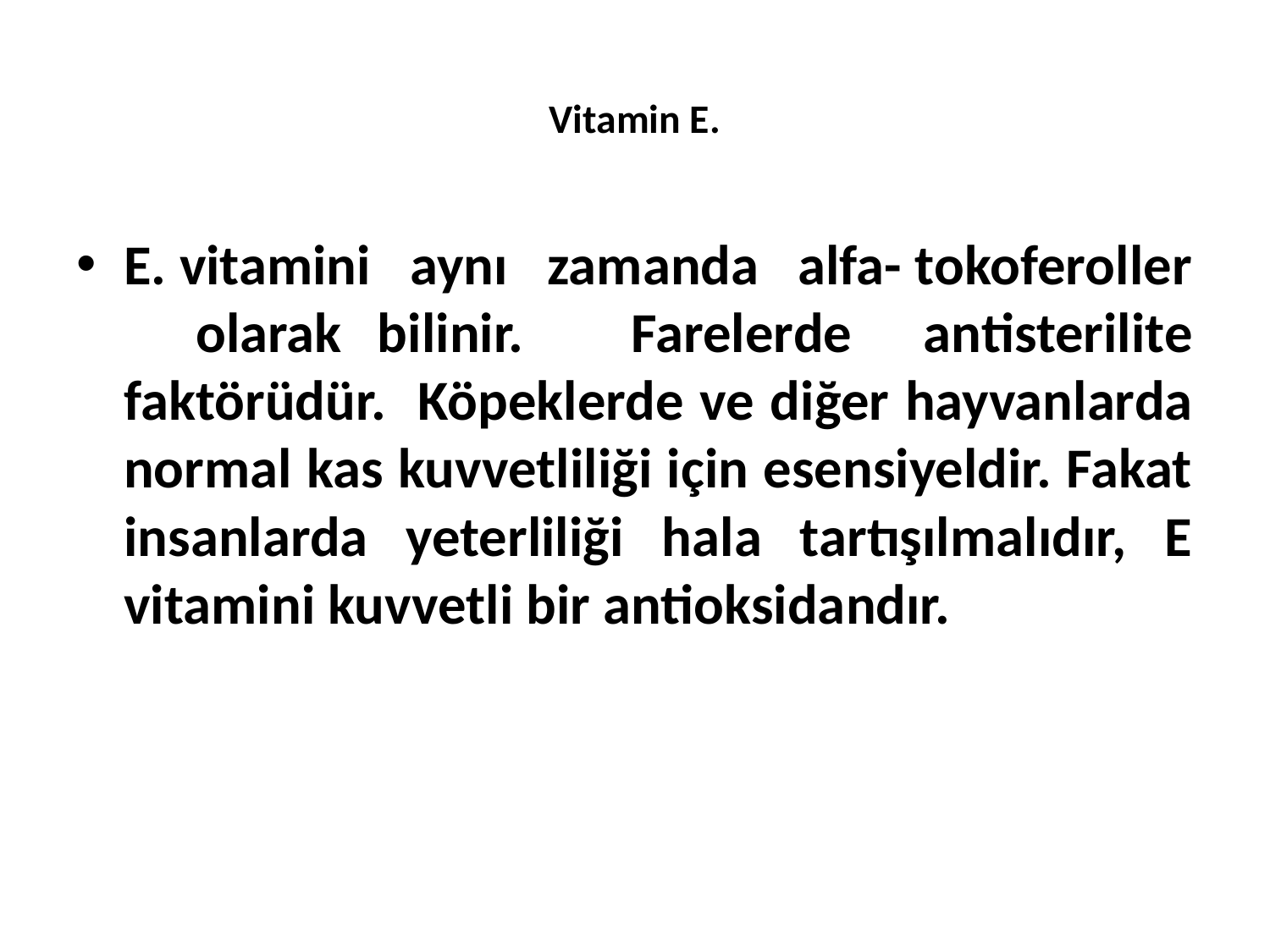

# Vitamin E.
E. vitamini   aynı   zamanda   alfa- tokoferoller   olarak bilinir.   Farelerde  antisterilite faktörüdür.  Köpeklerde ve diğer hayvanlarda normal kas kuvvetliliği için esensiyeldir. Fakat insanlarda yeterliliği hala tartışılmalıdır, E vitamini kuvvetli bir antioksidandır.